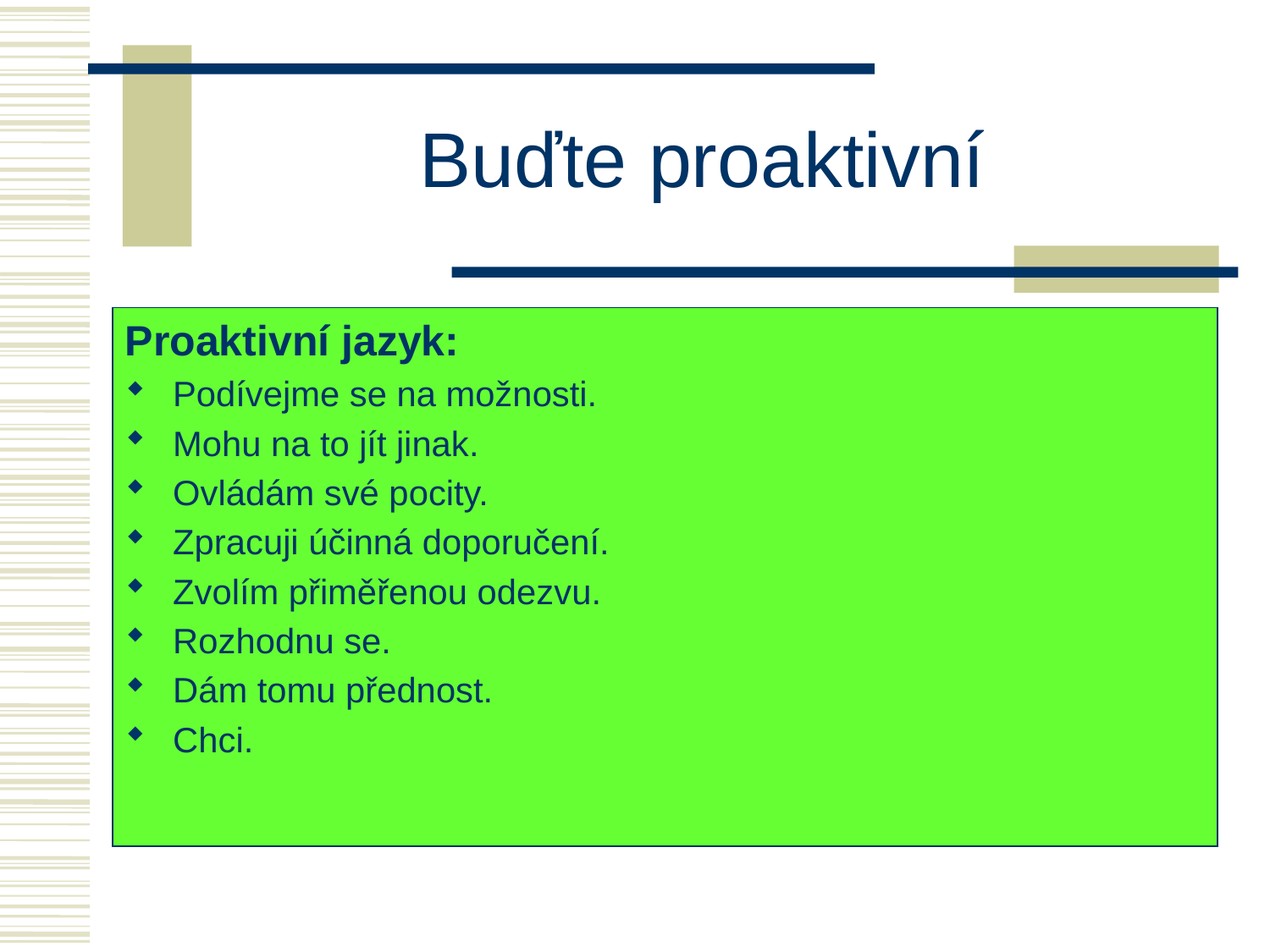

# Buďte proaktivní
Reaktivní jazyk:
Nic se nedá dělat.
Takový jsem.
Dohání mě k šílenství.
Oni to nedovolí.
Musím to dělat.
Nemohu.
Jsem nucen.
Kdybych mohl.
Proaktivní jazyk:
Podívejme se na možnosti.
Mohu na to jít jinak.
Ovládám své pocity.
Zpracuji účinná doporučení.
Zvolím přiměřenou odezvu.
Rozhodnu se.
Dám tomu přednost.
Chci.